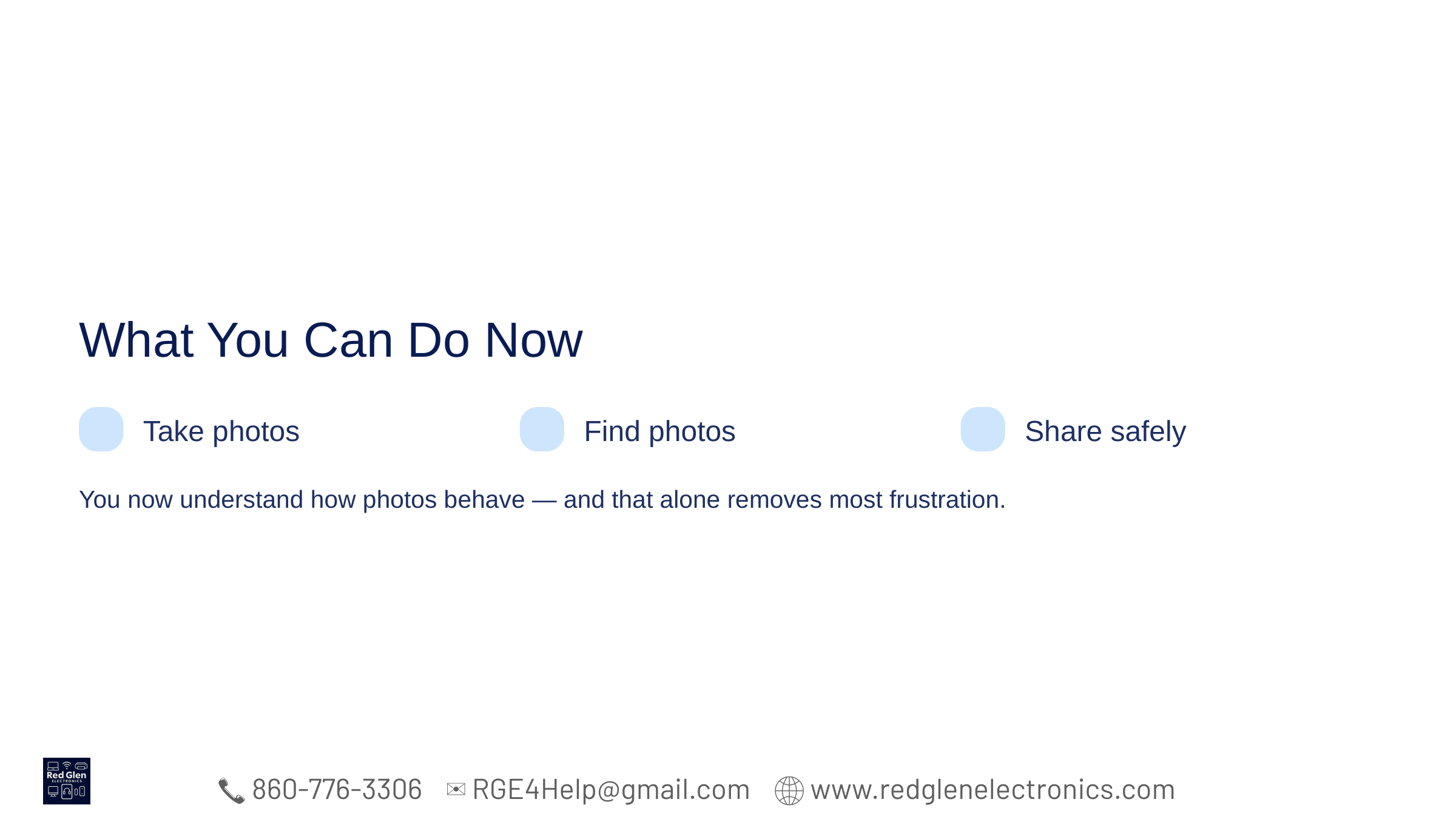

What You Can Do Now

Take photos
Find photos
Share safely
You now understand how photos behave — and that alone removes most frustration.